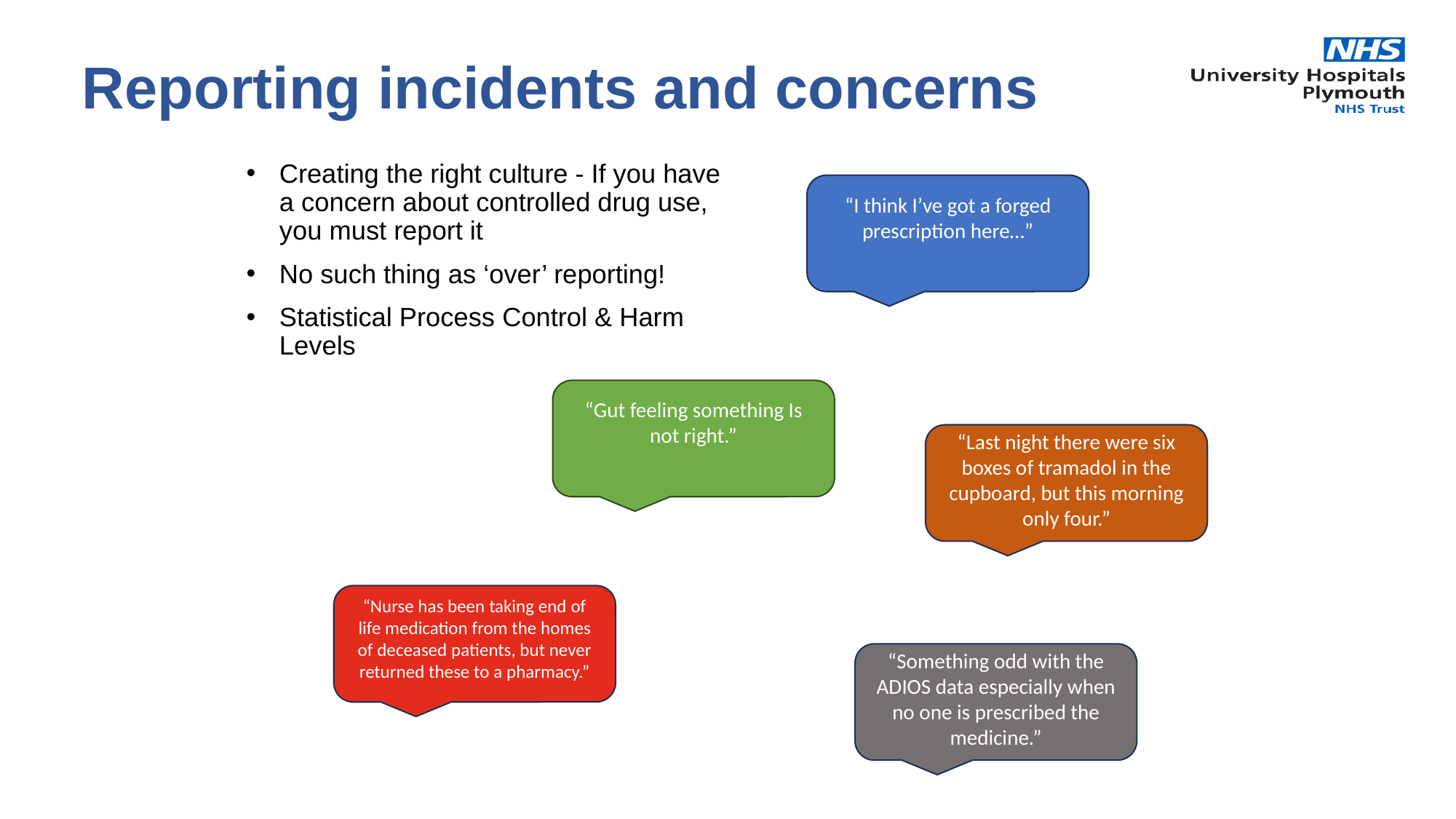

Reporting incidents and concerns

Creating the right culture - If you have a concern about controlled drug use, you must report it
No such thing as ‘over’ reporting!
Statistical Process Control & Harm Levels

“I think I’ve got a forged prescription here…”

“Gut feeling something Is not right.”

“Last night there were six boxes of tramadol in the cupboard, but this morning only four.”

“Nurse has been taking end of life medication from the homes of deceased patients, but never returned these to a pharmacy.”

“Something odd with the ADIOS data especially when no one is prescribed the medicine.”